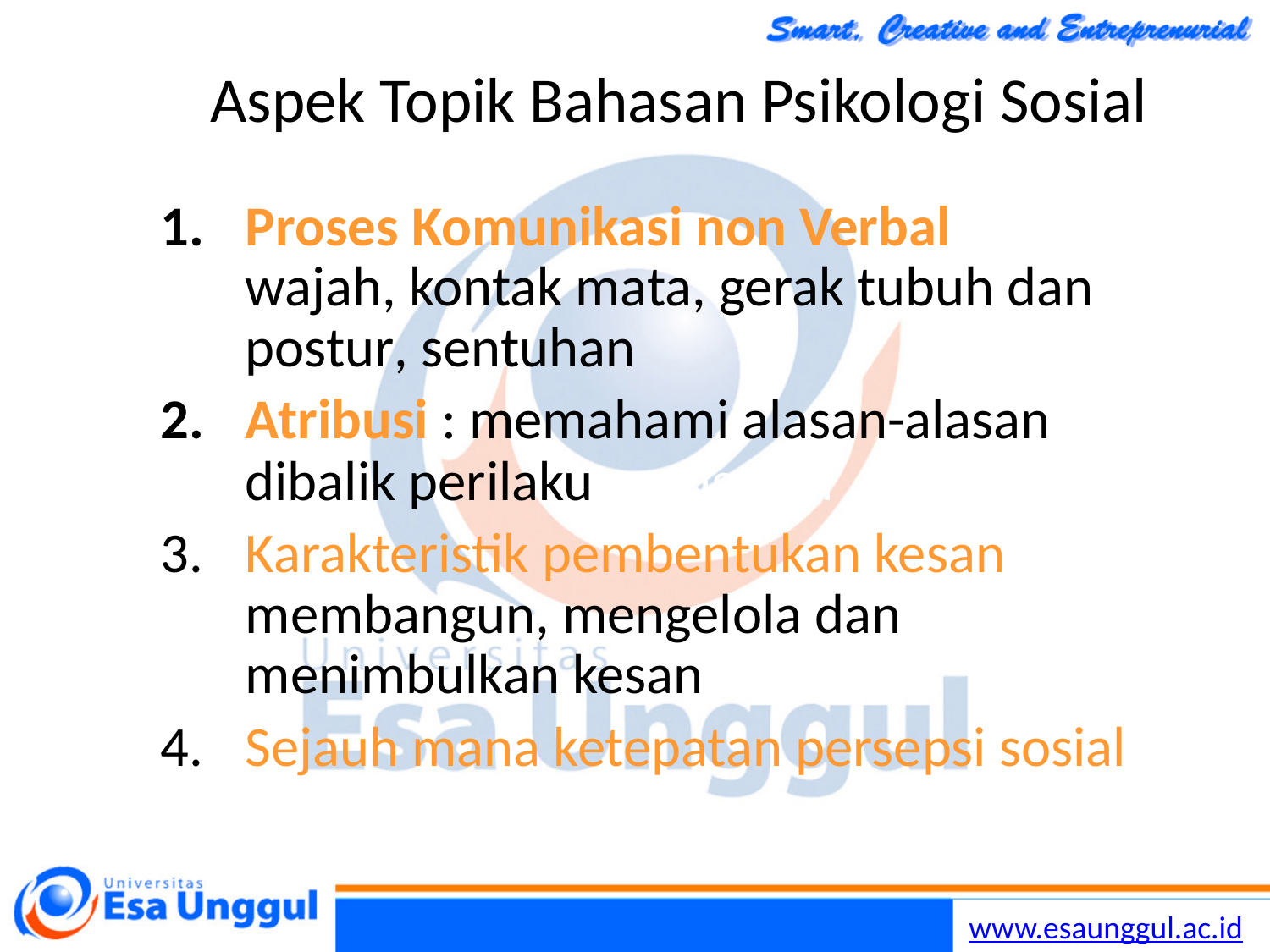

# Aspek Topik Bahasan Psikologi Sosial
Proses Komunikasi non Verbal : ekspresi wajah, kontak mata, gerak tubuh dan postur, sentuhan
Atribusi : memahami alasan-alasan dibalik perilaku orang lain
Karakteristik pembentukan kesan : membangun, mengelola dan menimbulkan kesan
Sejauh mana ketepatan persepsi sosial